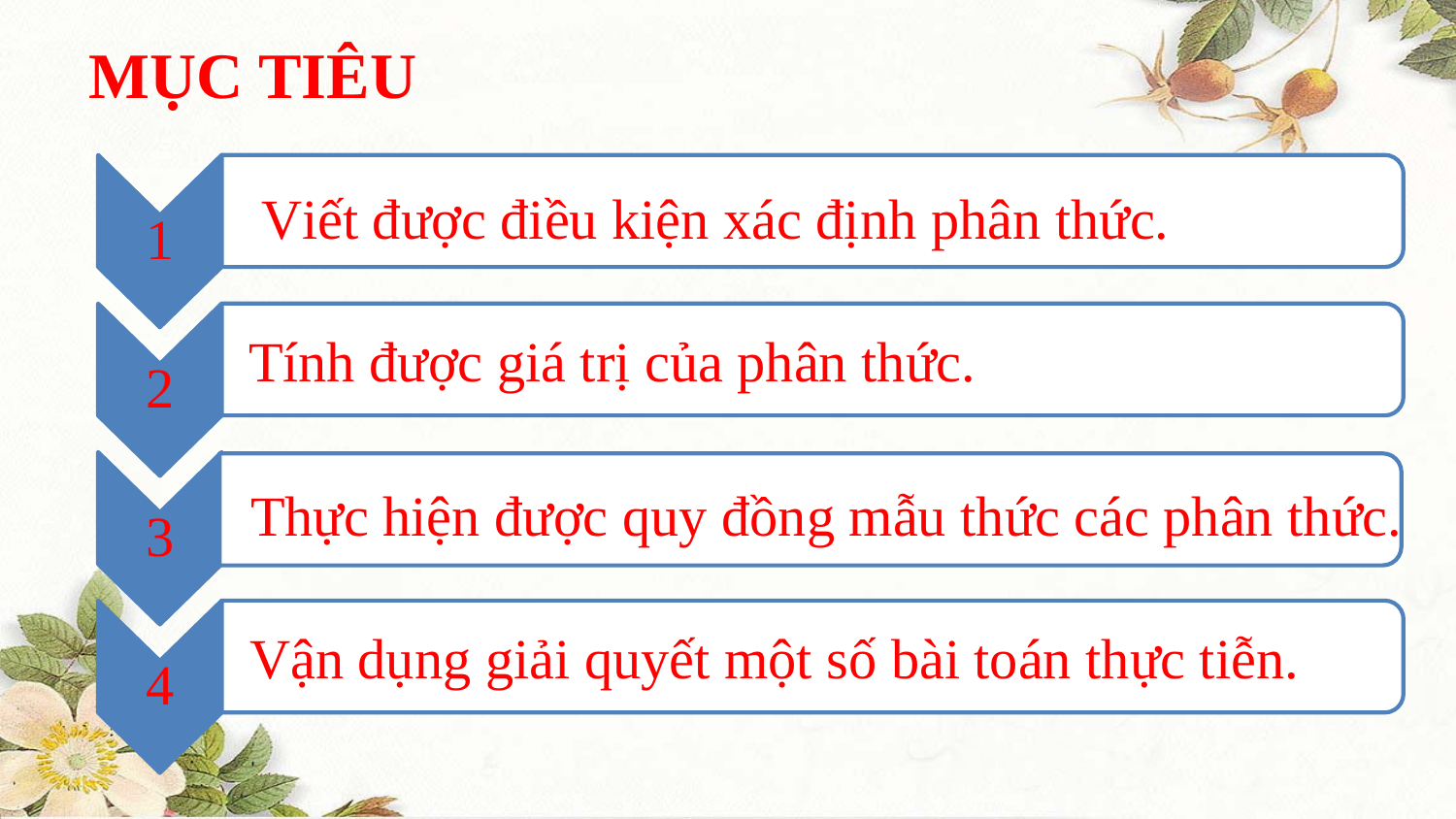

MỤC TIÊU

1
2
3
4
Viết được điều kiện xác định phân thức.
Tính được giá trị của phân thức.
Thực hiện được quy đồng mẫu thức các phân thức.
Vận dụng giải quyết một số bài toán thực tiễn.